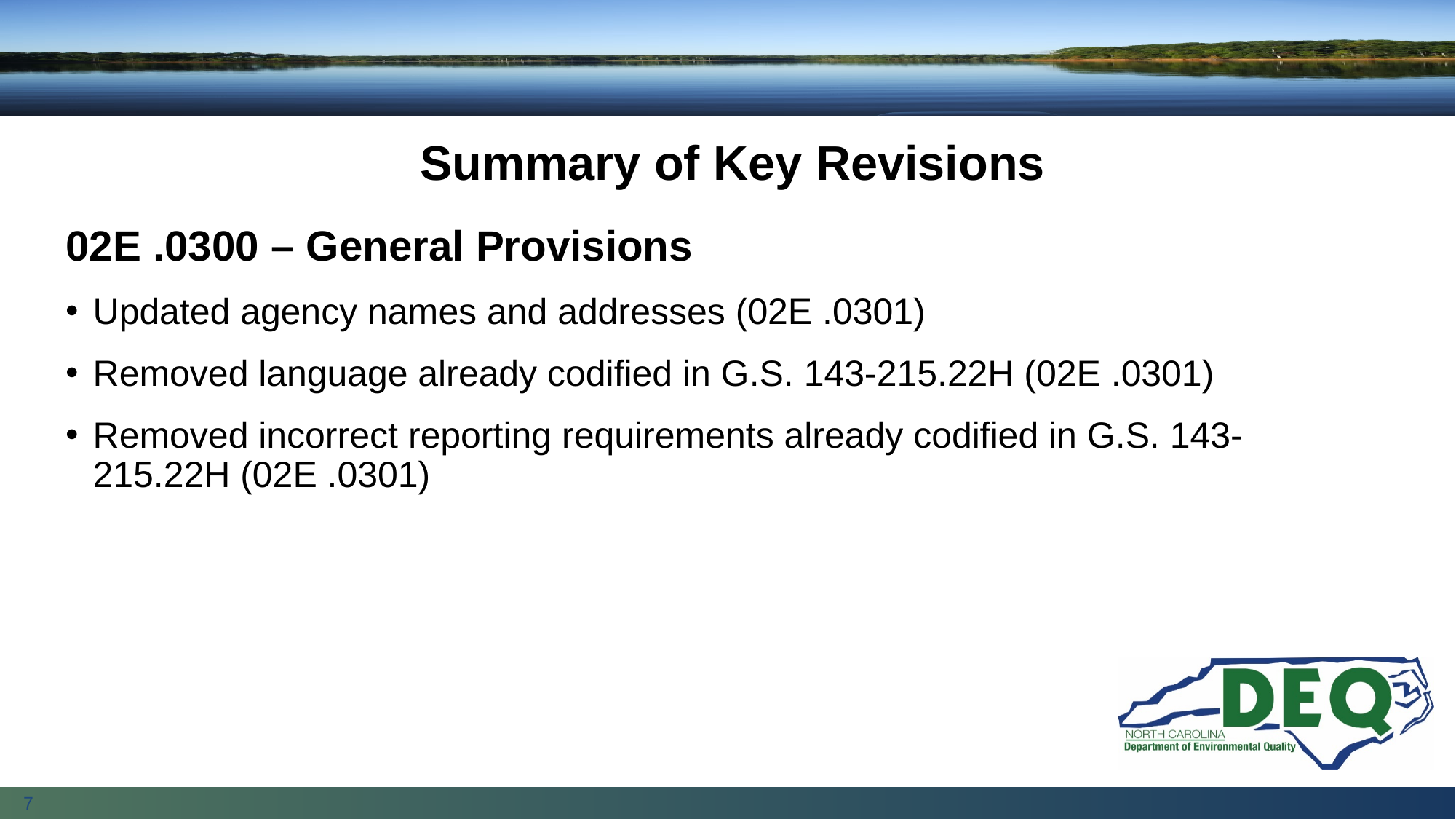

# Summary of Key Revisions
02E .0300 – General Provisions
Updated agency names and addresses (02E .0301)
Removed language already codified in G.S. 143-215.22H (02E .0301)
Removed incorrect reporting requirements already codified in G.S. 143-215.22H (02E .0301)

7